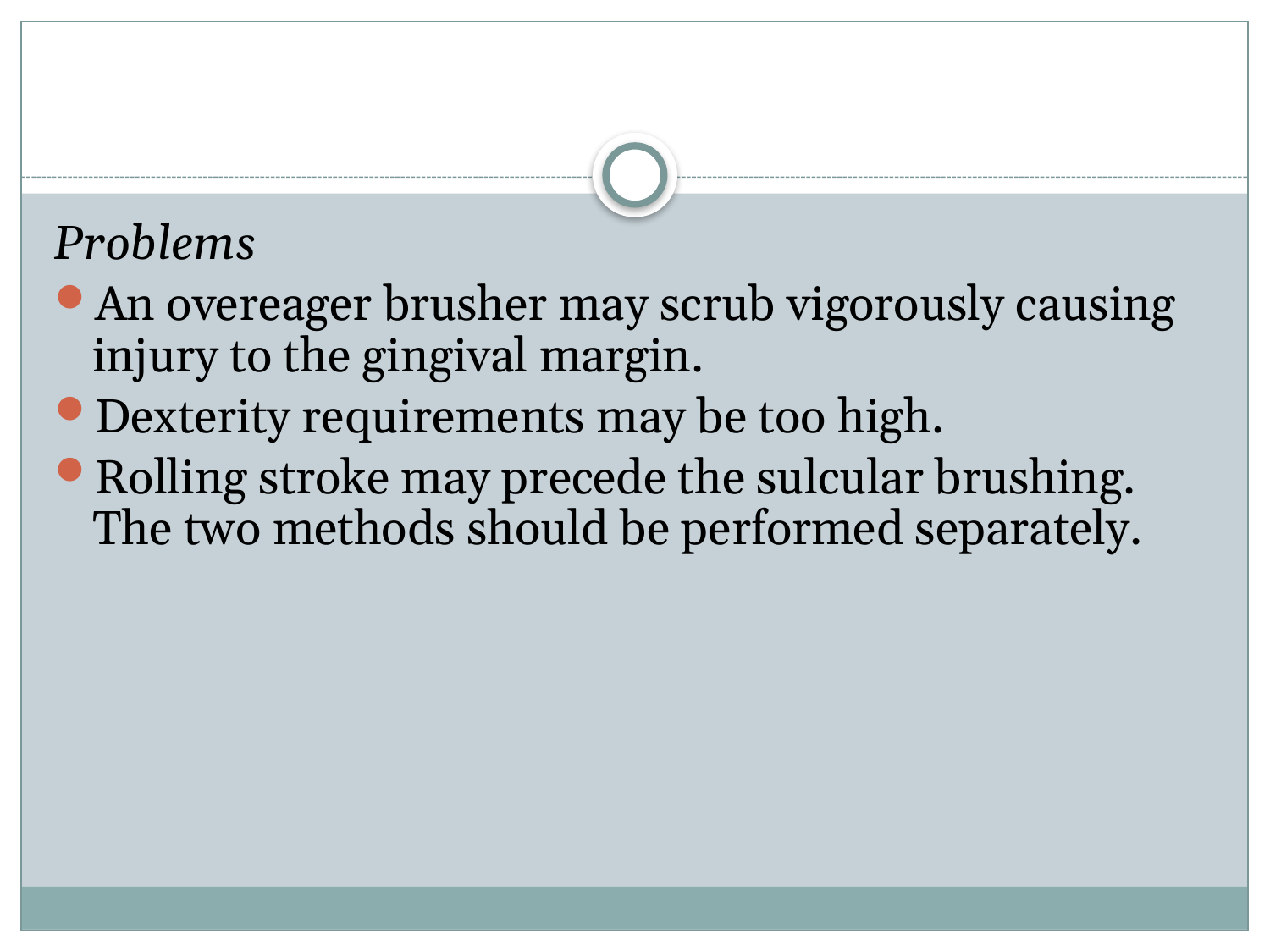

#
Problems
An overeager brusher may scrub vigorously causing injury to the gingival margin.
Dexterity requirements may be too high.
Rolling stroke may precede the sulcular brushing. The two methods should be performed separately.